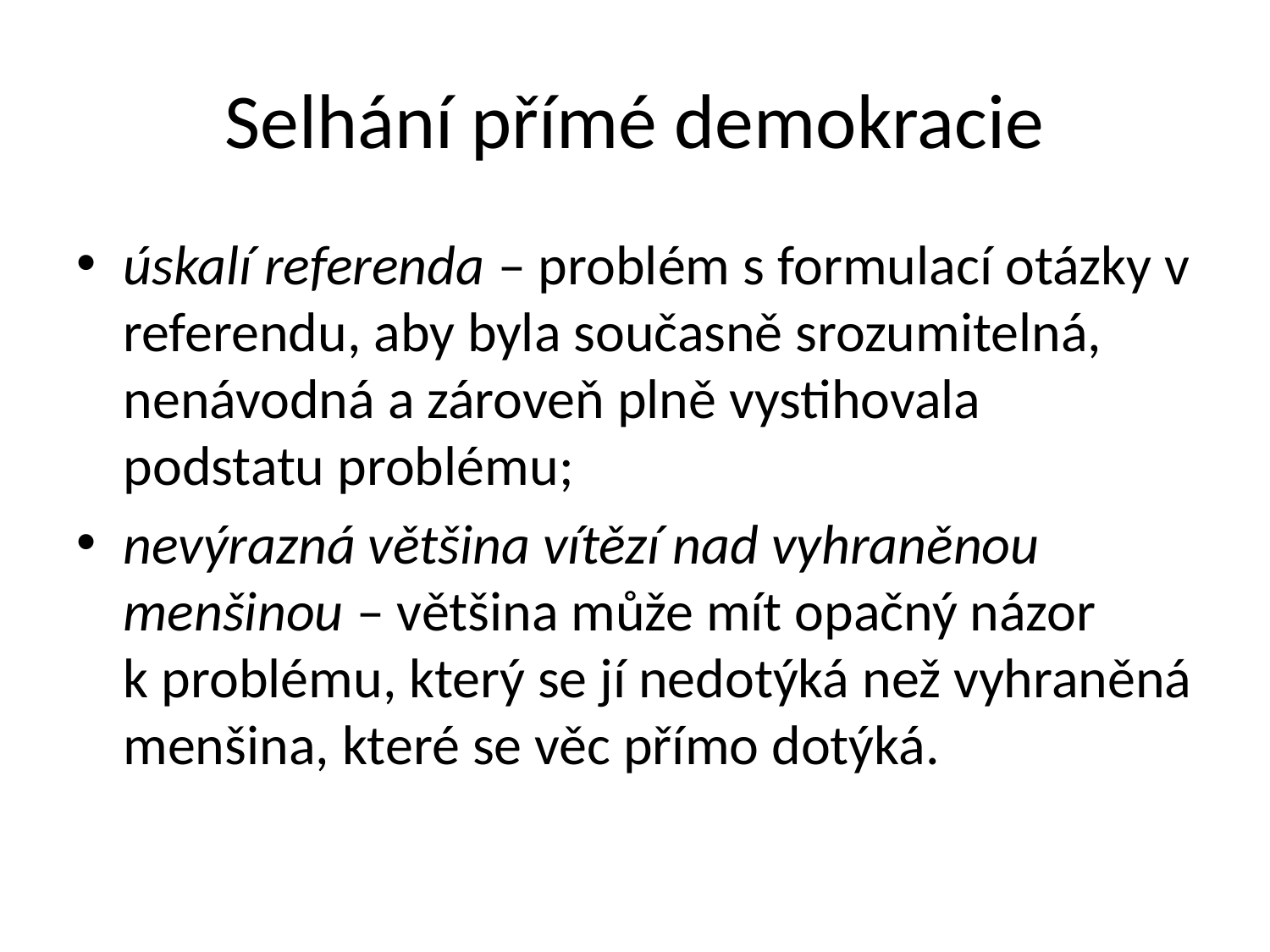

# Selhání přímé demokracie
úskalí referenda – problém s formulací otázky v referendu, aby byla současně srozumitelná, nenávodná a zároveň plně vystihovala podstatu problému;
nevýrazná většina vítězí nad vyhraněnou menšinou – většina může mít opačný názor k problému, který se jí nedotýká než vyhraněná menšina, které se věc přímo dotýká.